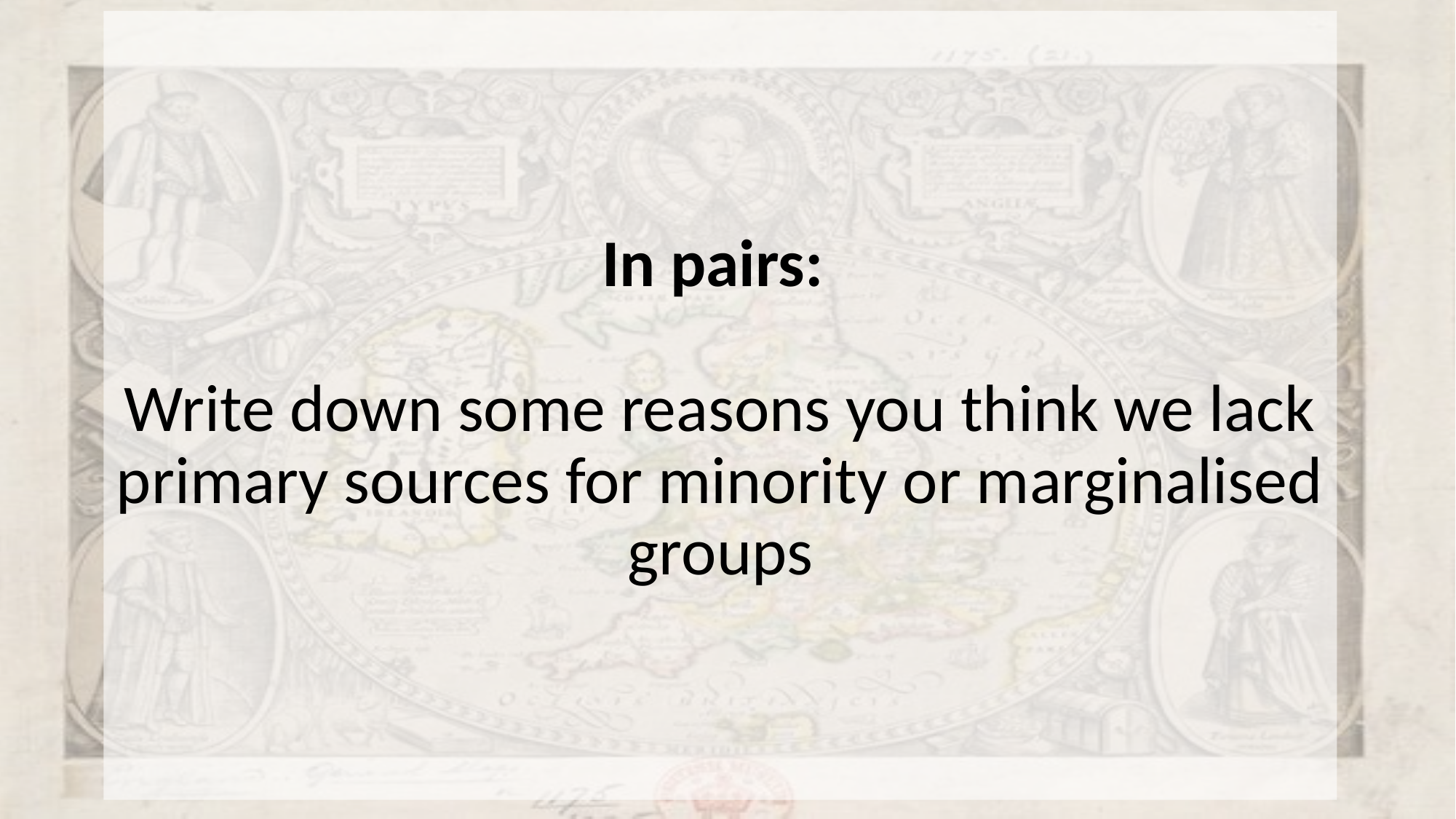

In pairs:

Write down some reasons you think we lack primary sources for minority or marginalised groups